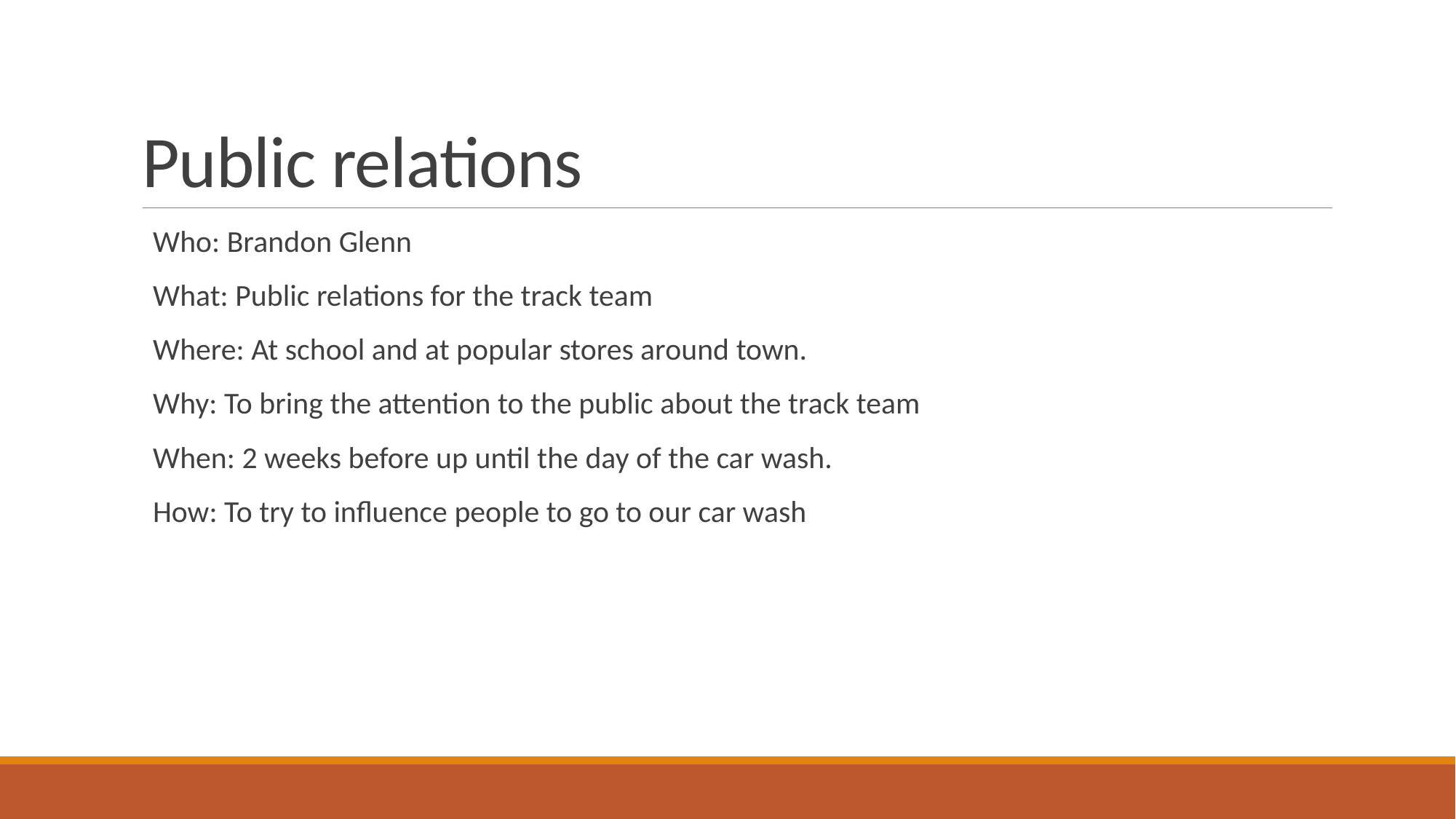

# Public relations
Who: Brandon Glenn
What: Public relations for the track team
Where: At school and at popular stores around town.
Why: To bring the attention to the public about the track team
When: 2 weeks before up until the day of the car wash.
How: To try to influence people to go to our car wash